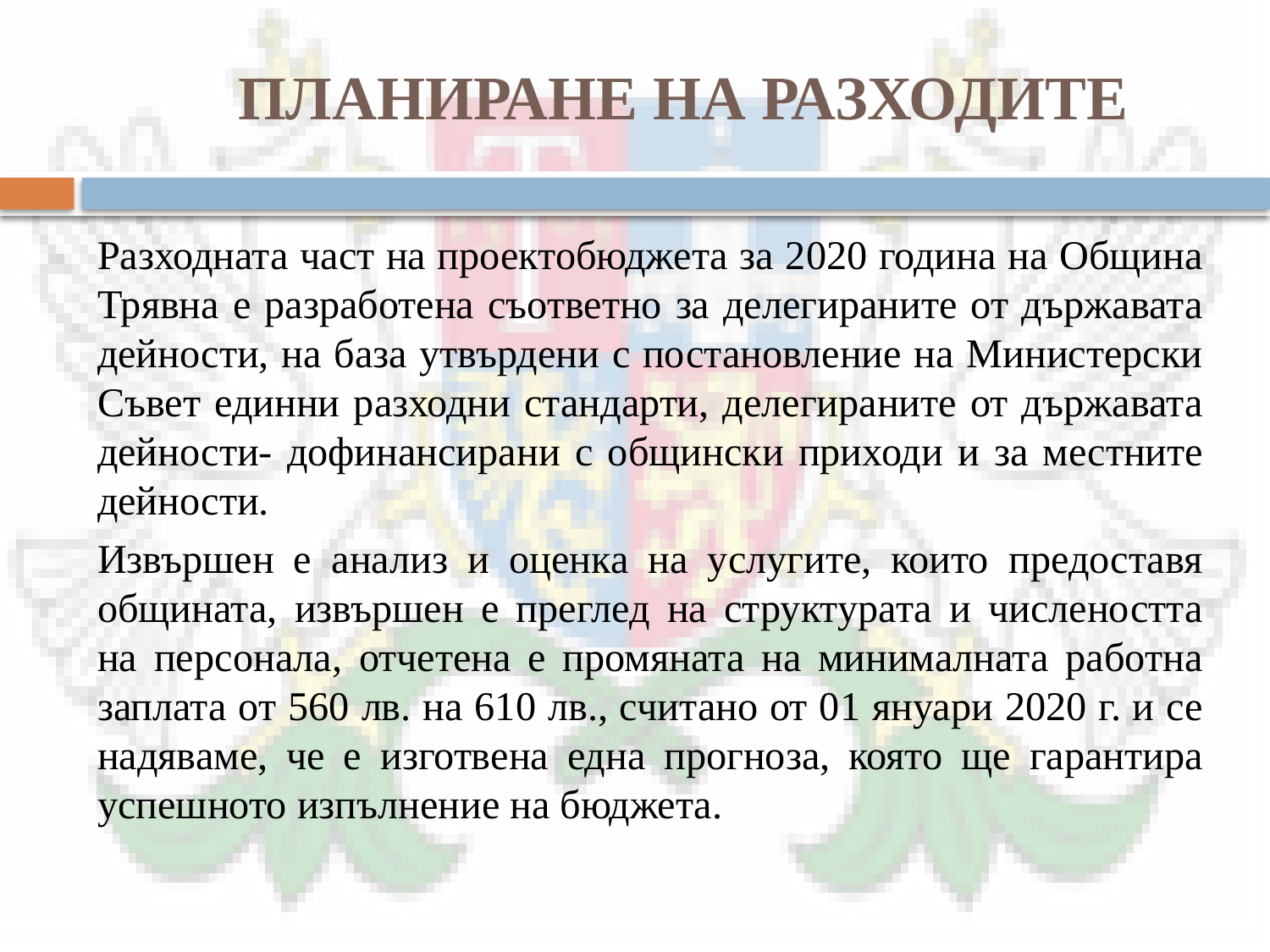

# ПЛАНИРАНЕ НА РАЗХОДИТЕ
Разходната част на проектобюджета за 2020 година на Община Трявна е разработена съответно за делегираните от държавата дейности, на база утвърдени с постановление на Министерски Съвет единни разходни стандарти, делегираните от държавата дейности- дофинансирани с общински приходи и за местните дейности.
Извършен е анализ и оценка на услугите, които предоставя общината, извършен е преглед на структурата и числеността на персонала, отчетена е промяната на минималната работна заплата от 560 лв. на 610 лв., считано от 01 януари 2020 г. и се надяваме, че е изготвена една прогноза, която ще гарантира успешното изпълнение на бюджета.